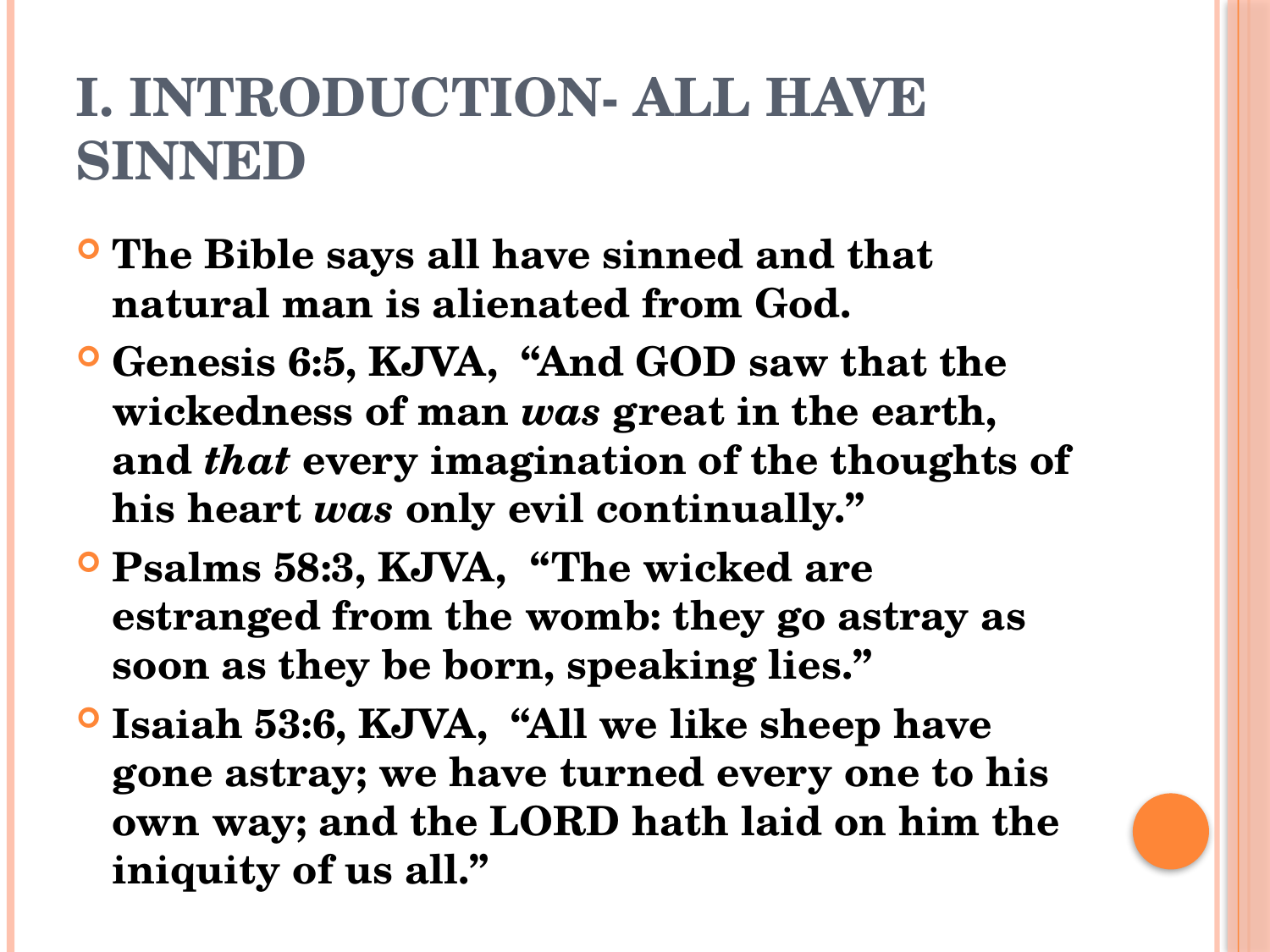

# I. Introduction- ALL Have Sinned
The Bible says all have sinned and that natural man is alienated from God.
Genesis 6:5, KJVA,  “And GOD saw that the wickedness of man was great in the earth, and that every imagination of the thoughts of his heart was only evil continually.”
Psalms 58:3, KJVA,  “The wicked are estranged from the womb: they go astray as soon as they be born, speaking lies.”
Isaiah 53:6, KJVA,  “All we like sheep have gone astray; we have turned every one to his own way; and the LORD hath laid on him the iniquity of us all.”